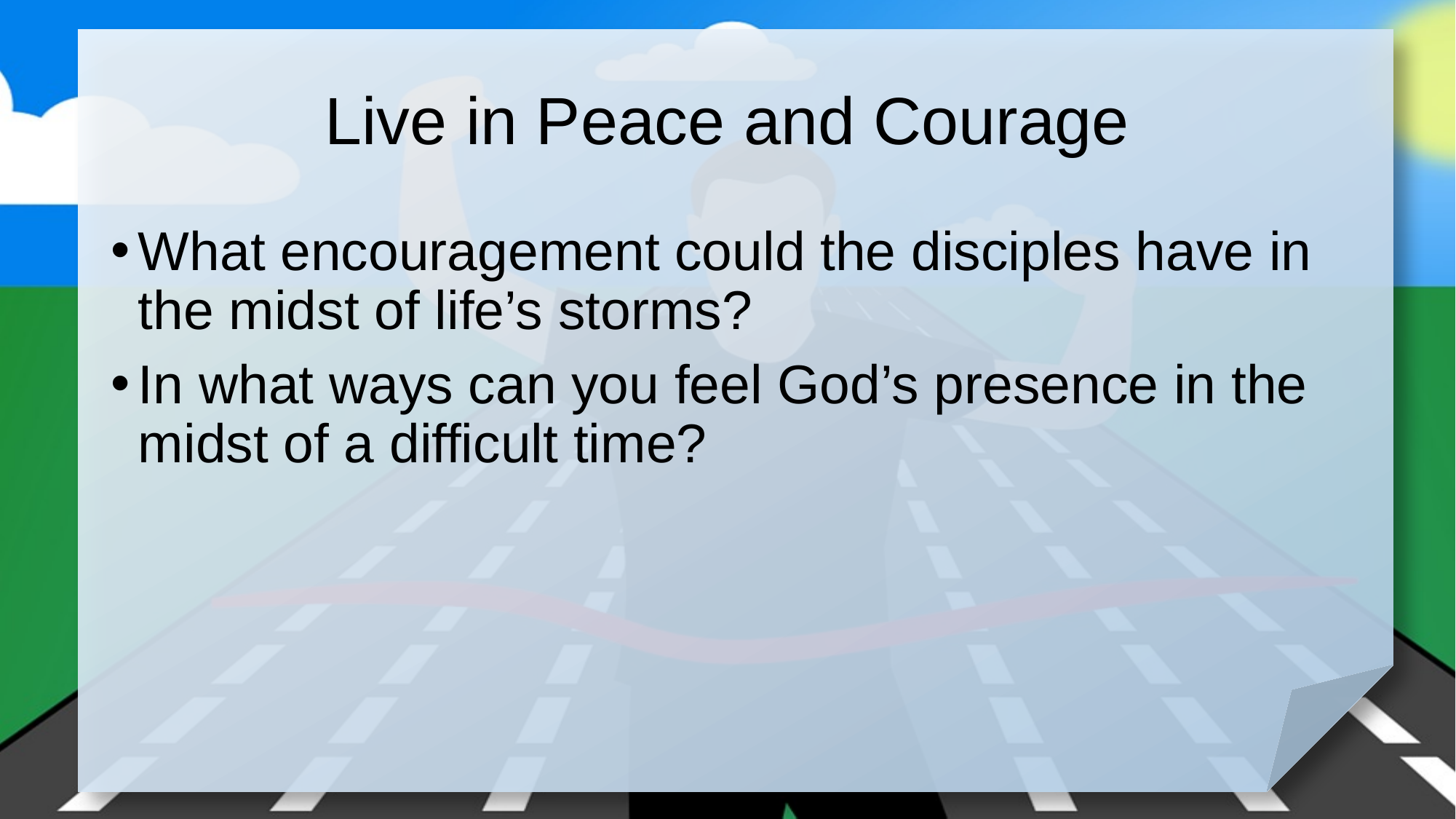

# Live in Peace and Courage
What encouragement could the disciples have in the midst of life’s storms?
In what ways can you feel God’s presence in the midst of a difficult time?